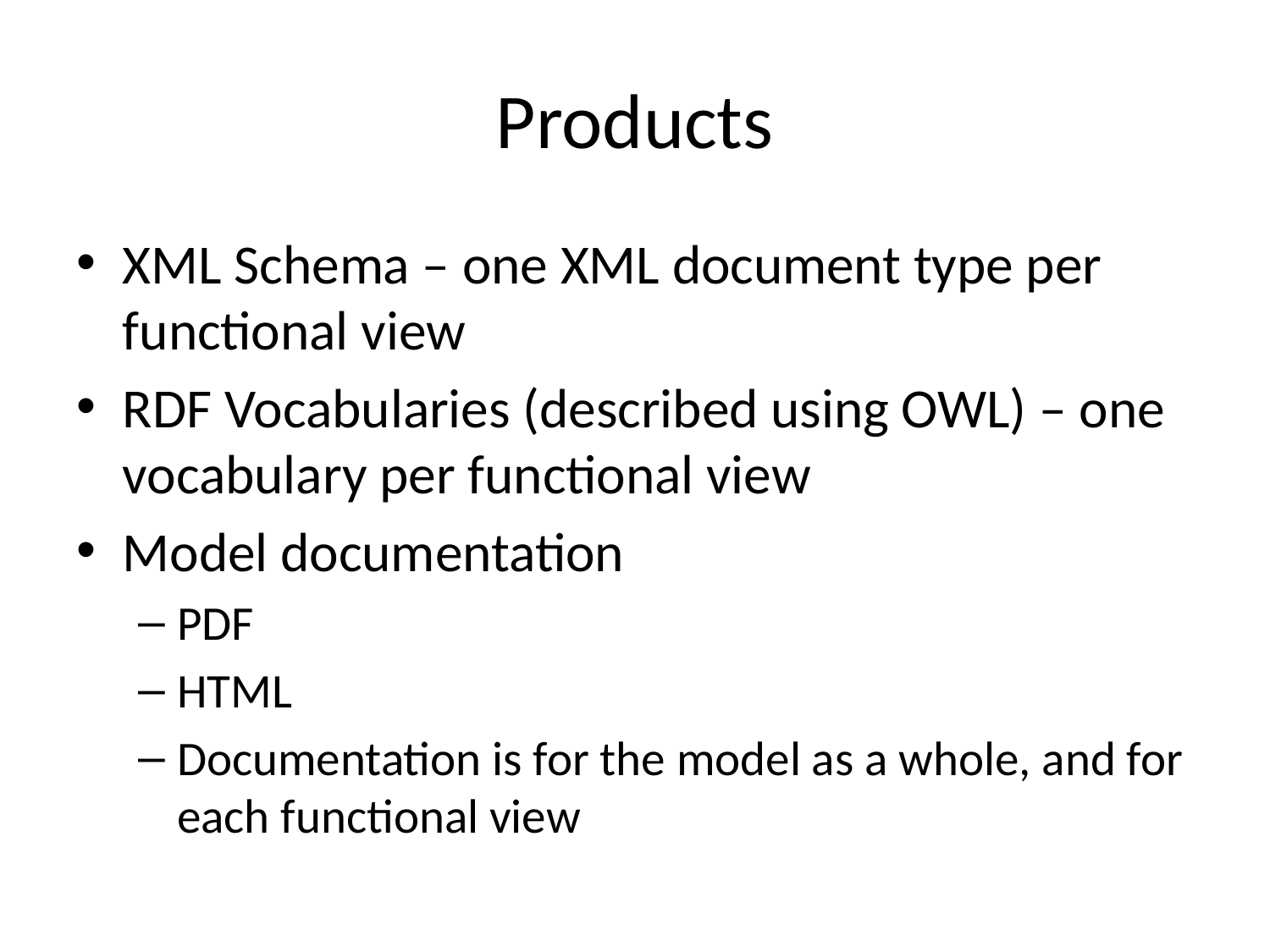

# Products
XML Schema – one XML document type per functional view
RDF Vocabularies (described using OWL) – one vocabulary per functional view
Model documentation
PDF
HTML
Documentation is for the model as a whole, and for each functional view